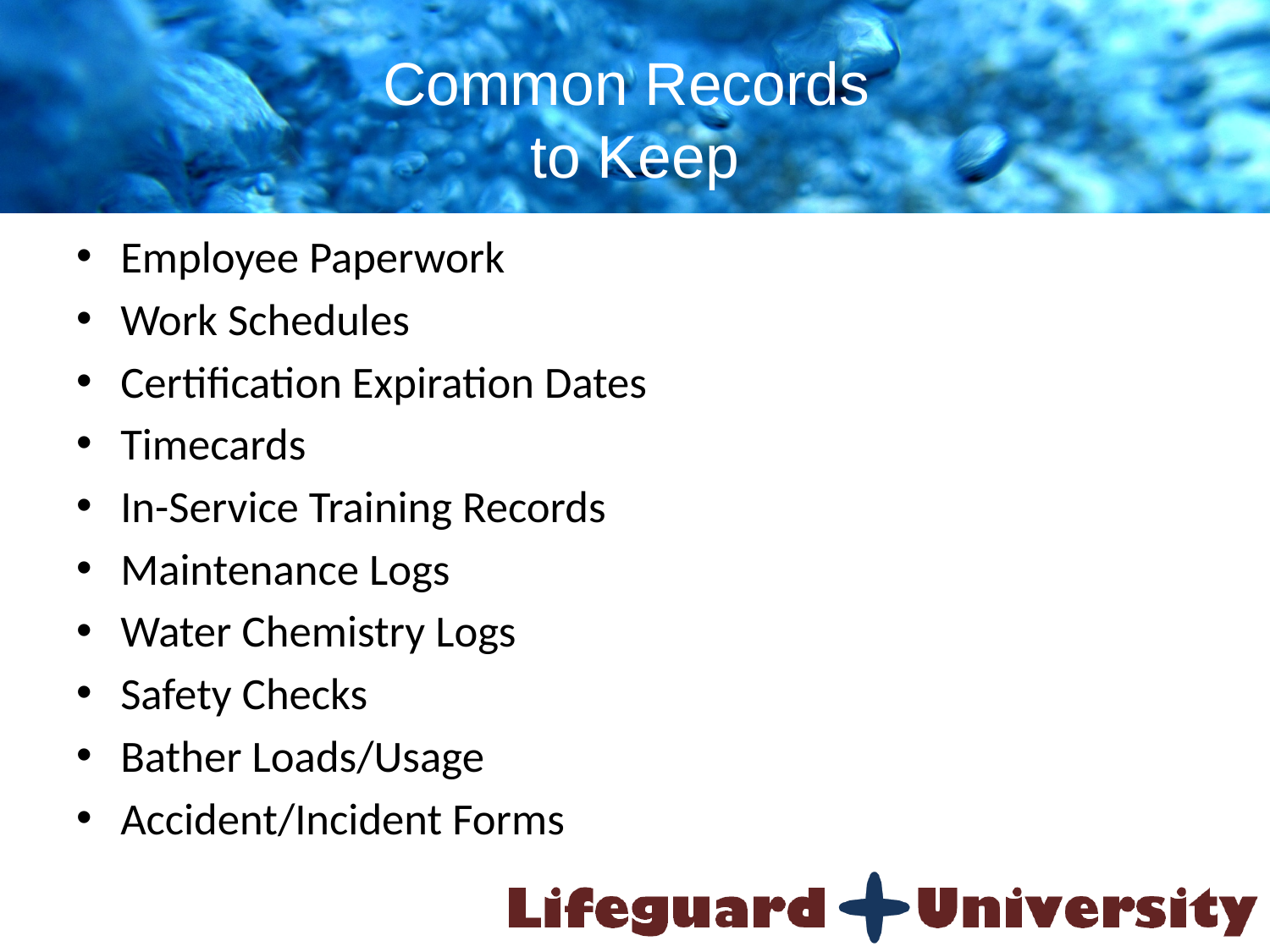

# Common Records to Keep
Employee Paperwork
Work Schedules
Certification Expiration Dates
Timecards
In-Service Training Records
Maintenance Logs
Water Chemistry Logs
Safety Checks
Bather Loads/Usage
Accident/Incident Forms